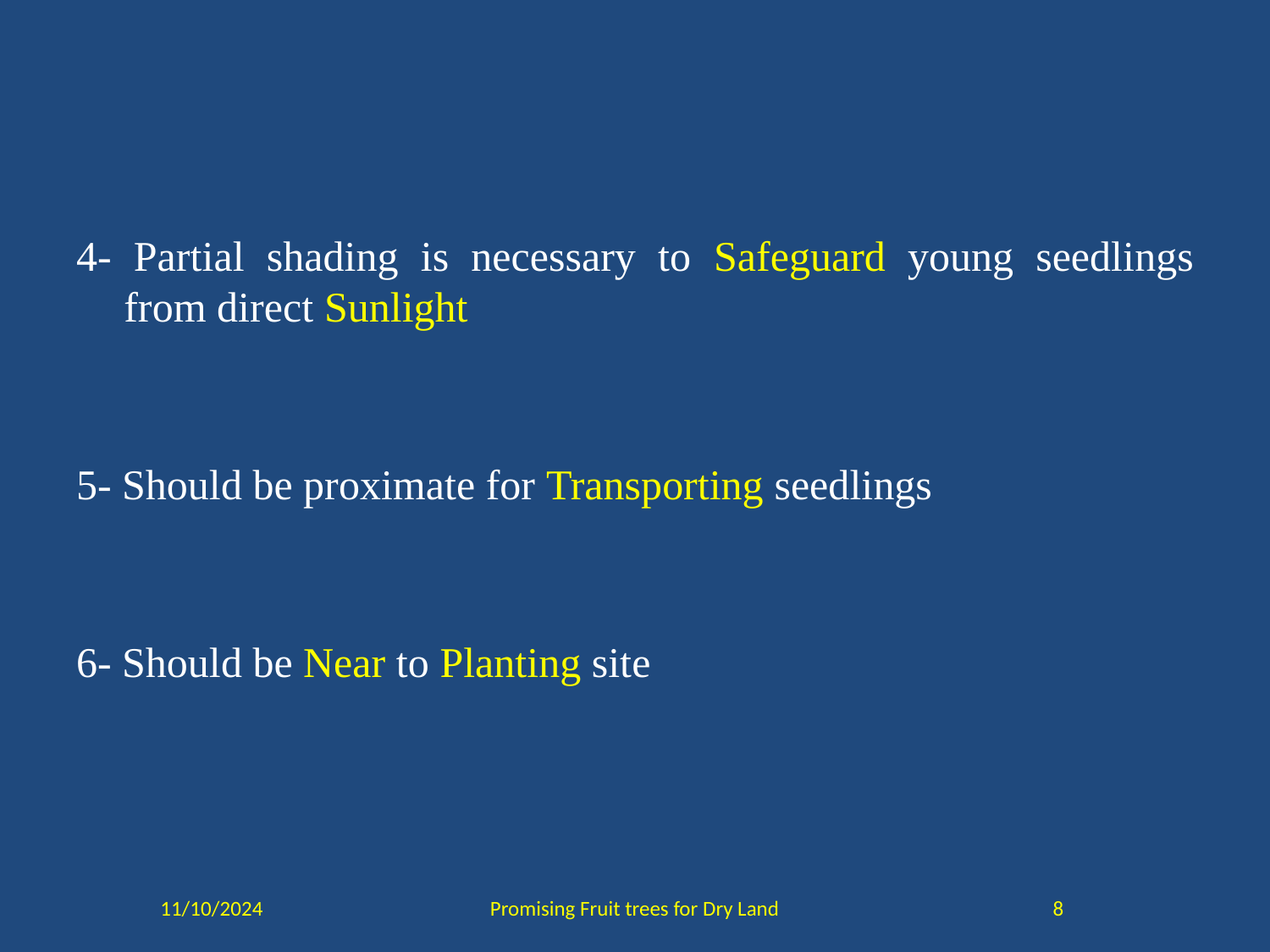

#
4- Partial shading is necessary to Safeguard young seedlings from direct Sunlight

5- Should be proximate for Transporting seedlings

6- Should be Near to Planting site
11/10/2024
Promising Fruit trees for Dry Land
8